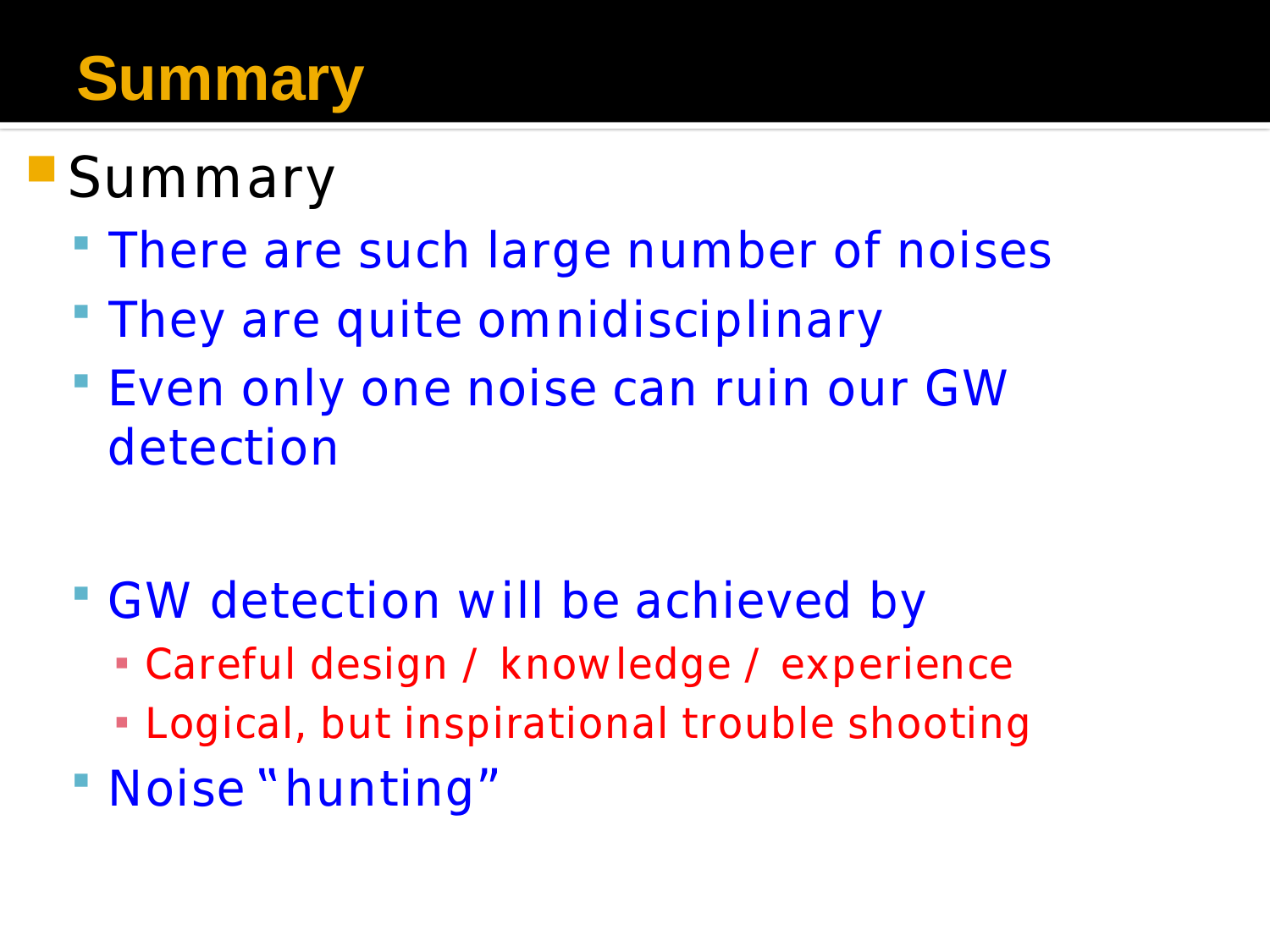

# Summary
Summary
There are such large number of noises
They are quite omnidisciplinary
Even only one noise can ruin our GW detection

GW detection will be achieved by
Careful design / knowledge / experience
Logical, but inspirational trouble shooting
Noise “hunting”